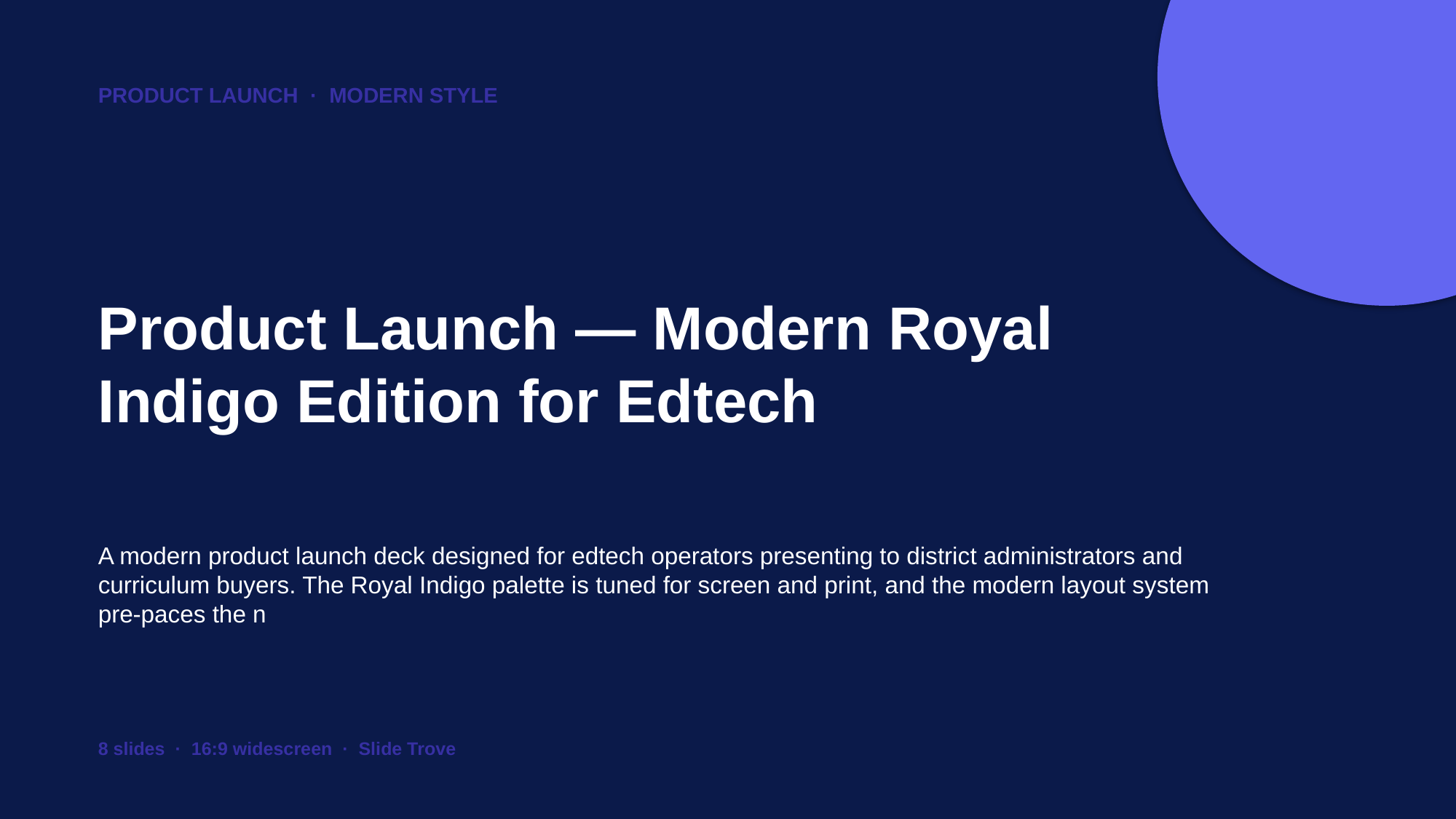

PRODUCT LAUNCH  ·  MODERN STYLE
Product Launch — Modern Royal Indigo Edition for Edtech
A modern product launch deck designed for edtech operators presenting to district administrators and curriculum buyers. The Royal Indigo palette is tuned for screen and print, and the modern layout system pre-paces the n
8 slides  ·  16:9 widescreen  ·  Slide Trove